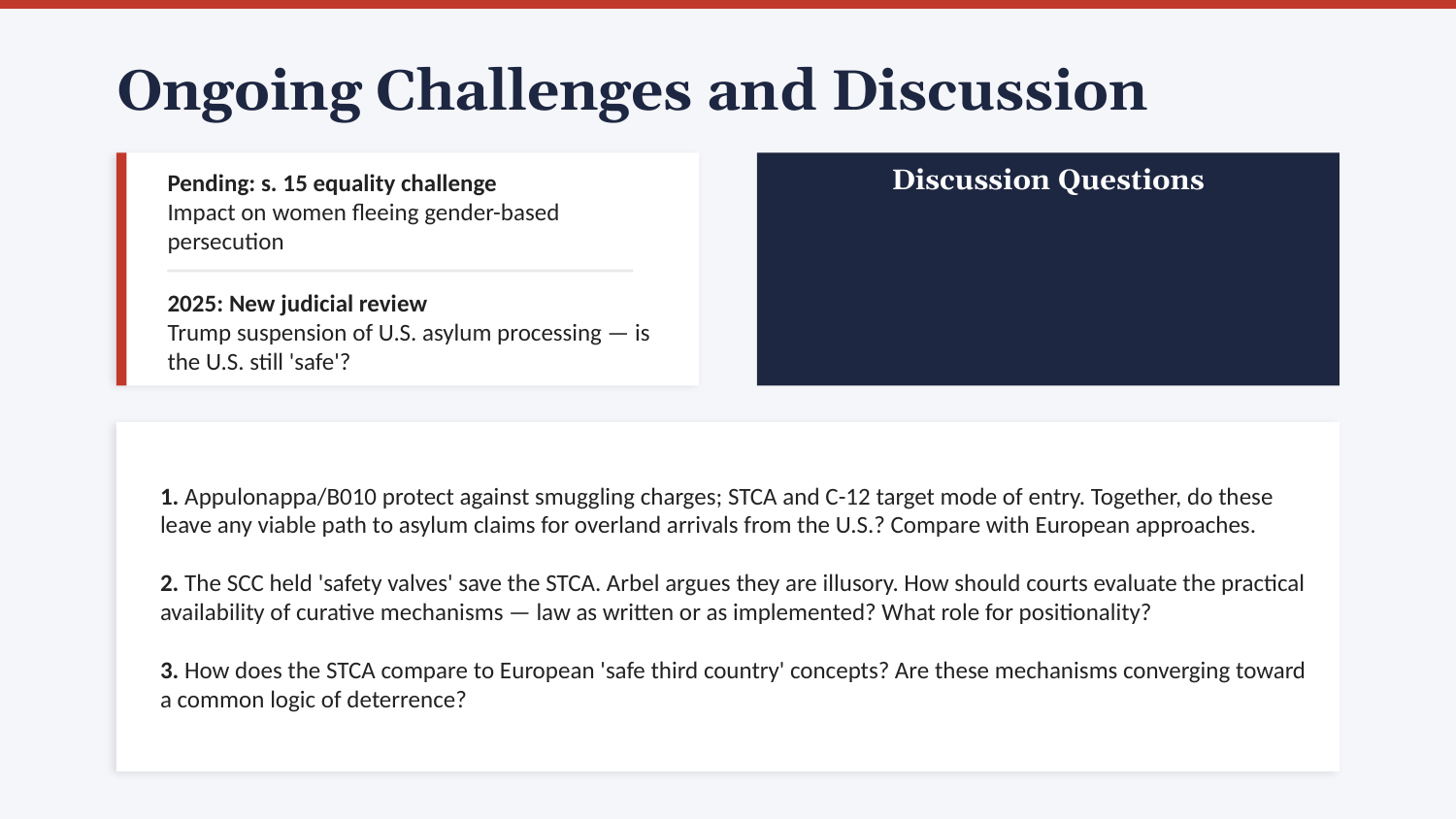

Ongoing Challenges and Discussion

Discussion Questions
Pending: s. 15 equality challenge
Impact on women fleeing gender-based persecution

2025: New judicial review
Trump suspension of U.S. asylum processing — is the U.S. still 'safe'?

1. Appulonappa/B010 protect against smuggling charges; STCA and C-12 target mode of entry. Together, do these leave any viable path to asylum claims for overland arrivals from the U.S.? Compare with European approaches.

2. The SCC held 'safety valves' save the STCA. Arbel argues they are illusory. How should courts evaluate the practical availability of curative mechanisms — law as written or as implemented? What role for positionality?

3. How does the STCA compare to European 'safe third country' concepts? Are these mechanisms converging toward a common logic of deterrence?